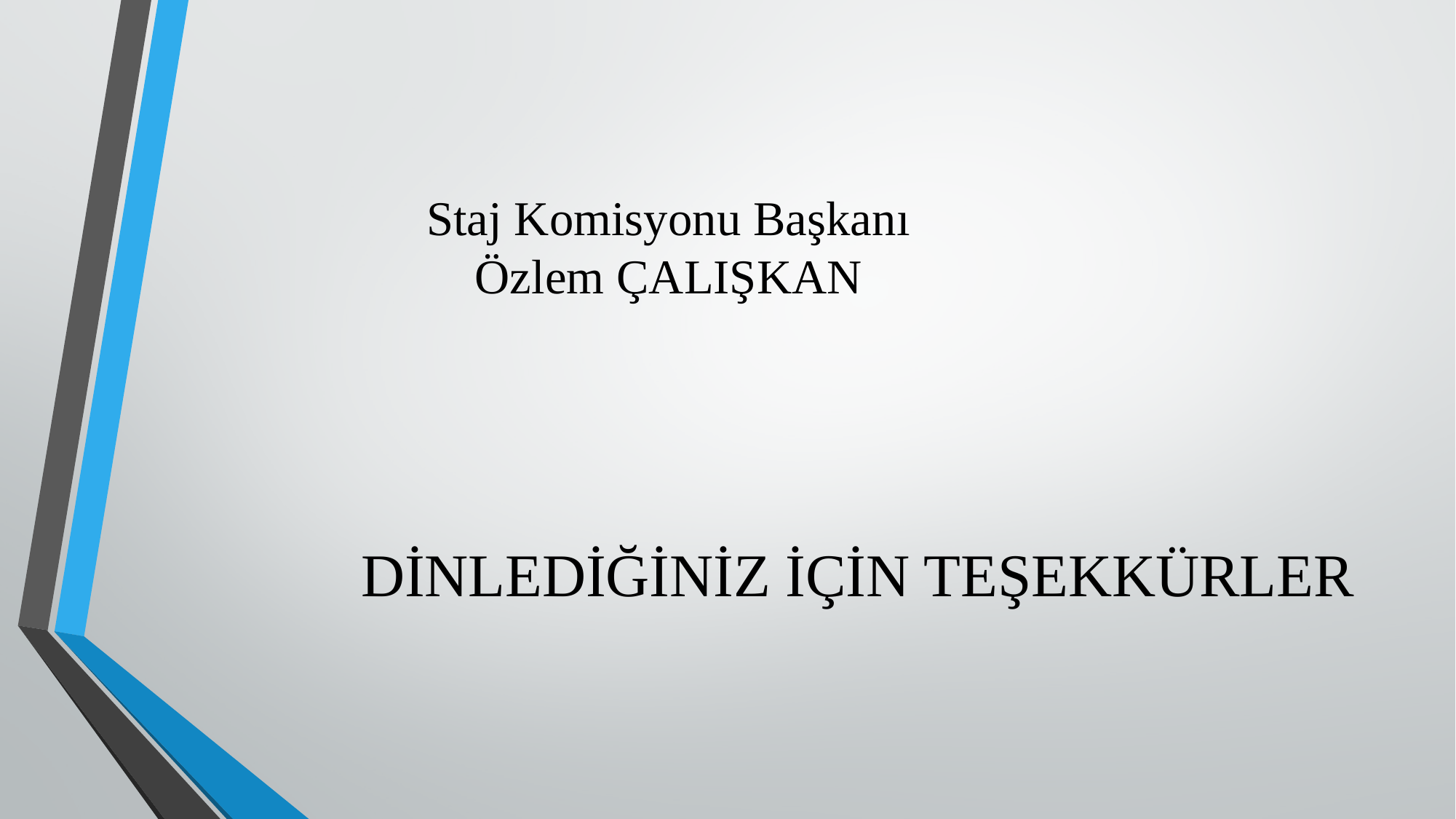

Staj Komisyonu Başkanı
Özlem ÇALIŞKAN

                               DİNLEDİĞİNİZ İÇİN TEŞEKKÜRLER